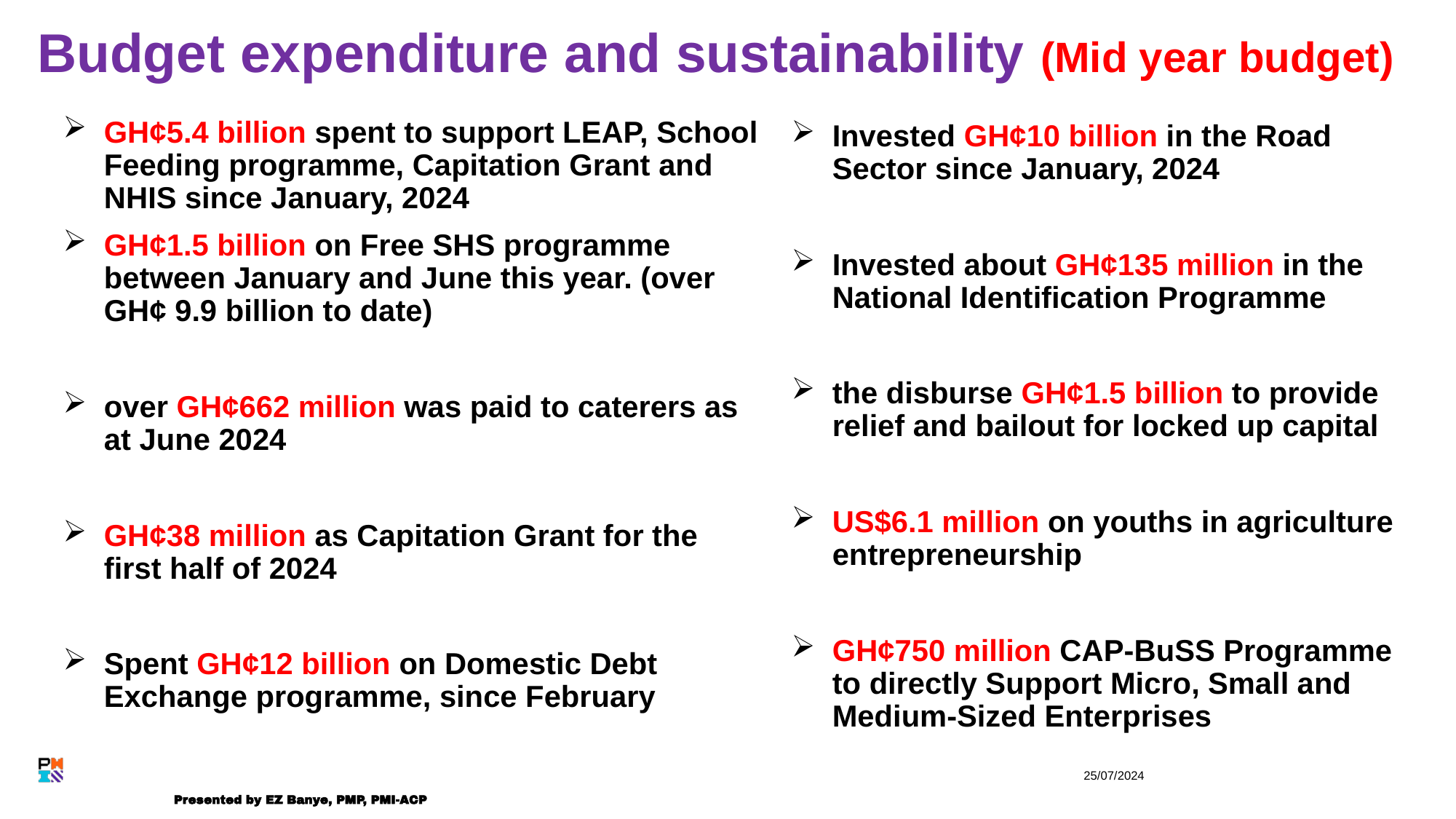

# Budget expenditure and sustainability (Mid year budget)
GH¢5.4 billion spent to support LEAP, School Feeding programme, Capitation Grant and NHIS since January, 2024
GH¢1.5 billion on Free SHS programme between January and June this year. (over GH¢ 9.9 billion to date)

over GH¢662 million was paid to caterers as at June 2024

GH¢38 million as Capitation Grant for the first half of 2024

Spent GH¢12 billion on Domestic Debt Exchange programme, since February

Invested GH¢10 billion in the Road Sector since January, 2024

Invested about GH¢135 million in the National Identification Programme

the disburse GH¢1.5 billion to provide relief and bailout for locked up capital

US$6.1 million on youths in agriculture entrepreneurship

GH¢750 million CAP-BuSS Programme to directly Support Micro, Small and Medium-Sized Enterprises
25/07/2024
Presented by EZ Banye, PMP, PMI-ACP